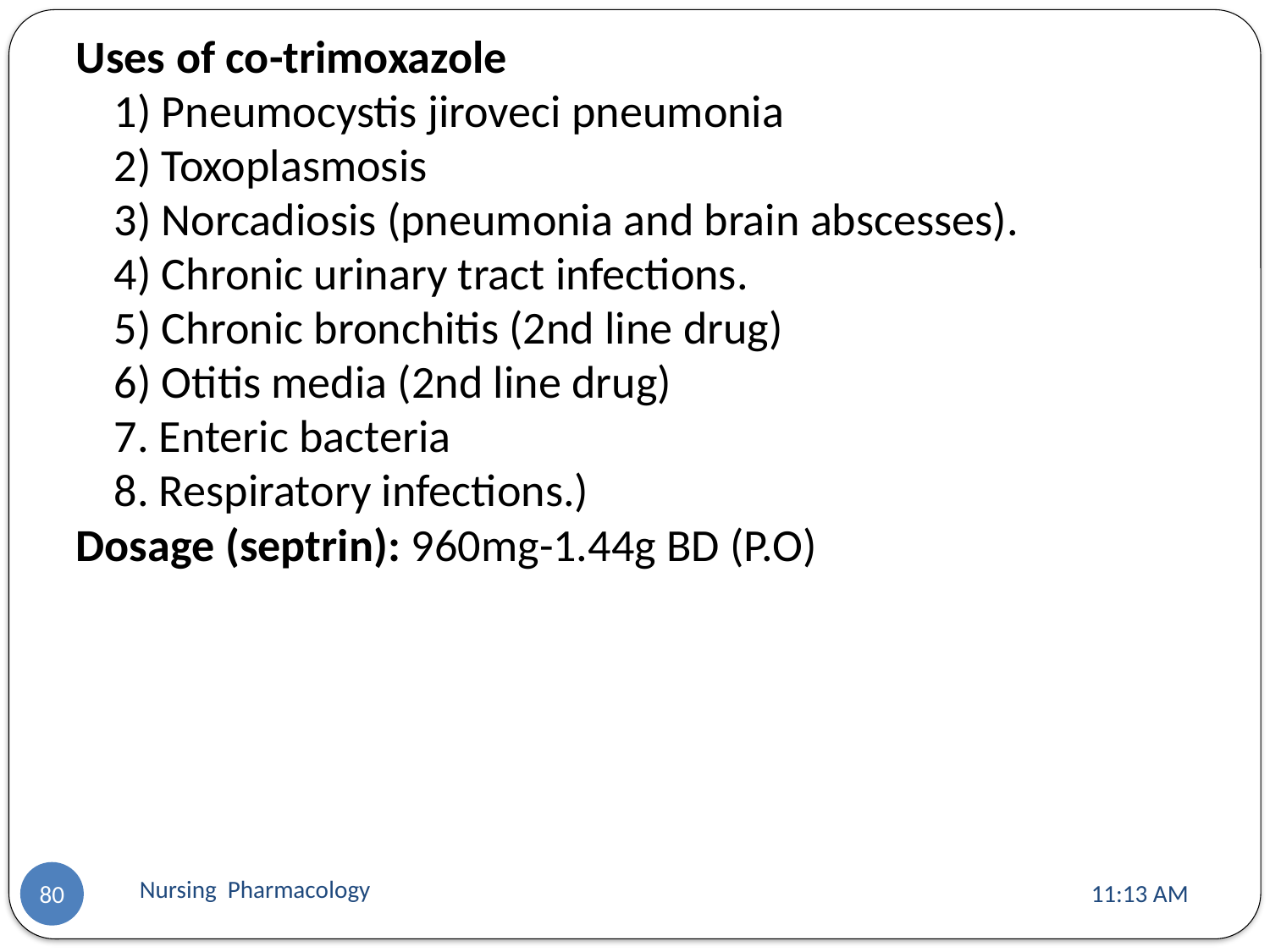

Uses of co-trimoxazole
	1) Pneumocystis jiroveci pneumonia
	2) Toxoplasmosis
	3) Norcadiosis (pneumonia and brain abscesses).
	4) Chronic urinary tract infections.
	5) Chronic bronchitis (2nd line drug)
	6) Otitis media (2nd line drug)
	7. Enteric bacteria
	8. Respiratory infections.)
Dosage (septrin): 960mg-1.44g BD (P.O)
Nursing  Pharmacology
11:13 AM
80